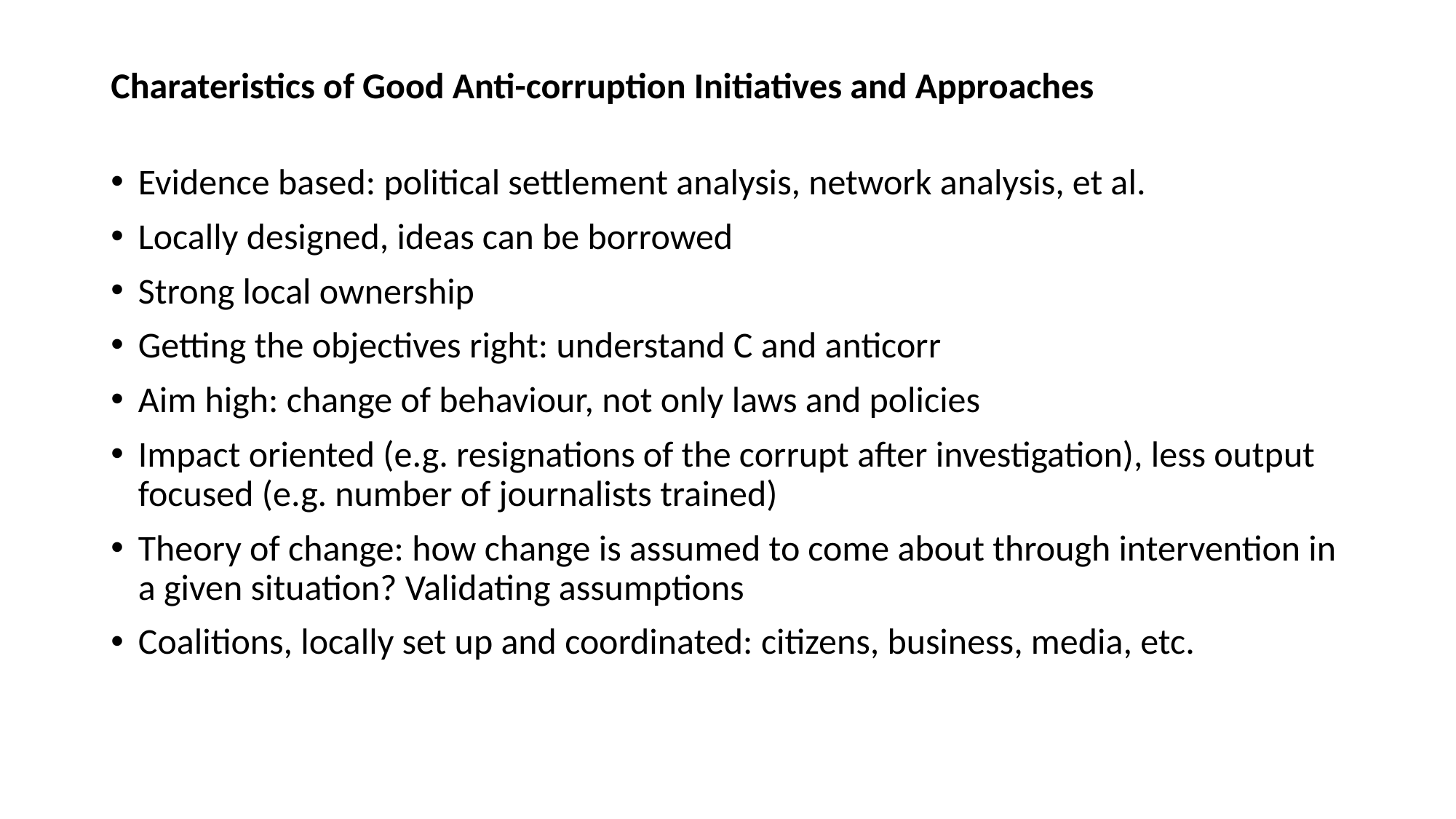

# Charateristics of Good Anti-corruption Initiatives and Approaches
Evidence based: political settlement analysis, network analysis, et al.
Locally designed, ideas can be borrowed
Strong local ownership
Getting the objectives right: understand C and anticorr
Aim high: change of behaviour, not only laws and policies
Impact oriented (e.g. resignations of the corrupt after investigation), less output focused (e.g. number of journalists trained)
Theory of change: how change is assumed to come about through intervention in a given situation? Validating assumptions
Coalitions, locally set up and coordinated: citizens, business, media, etc.